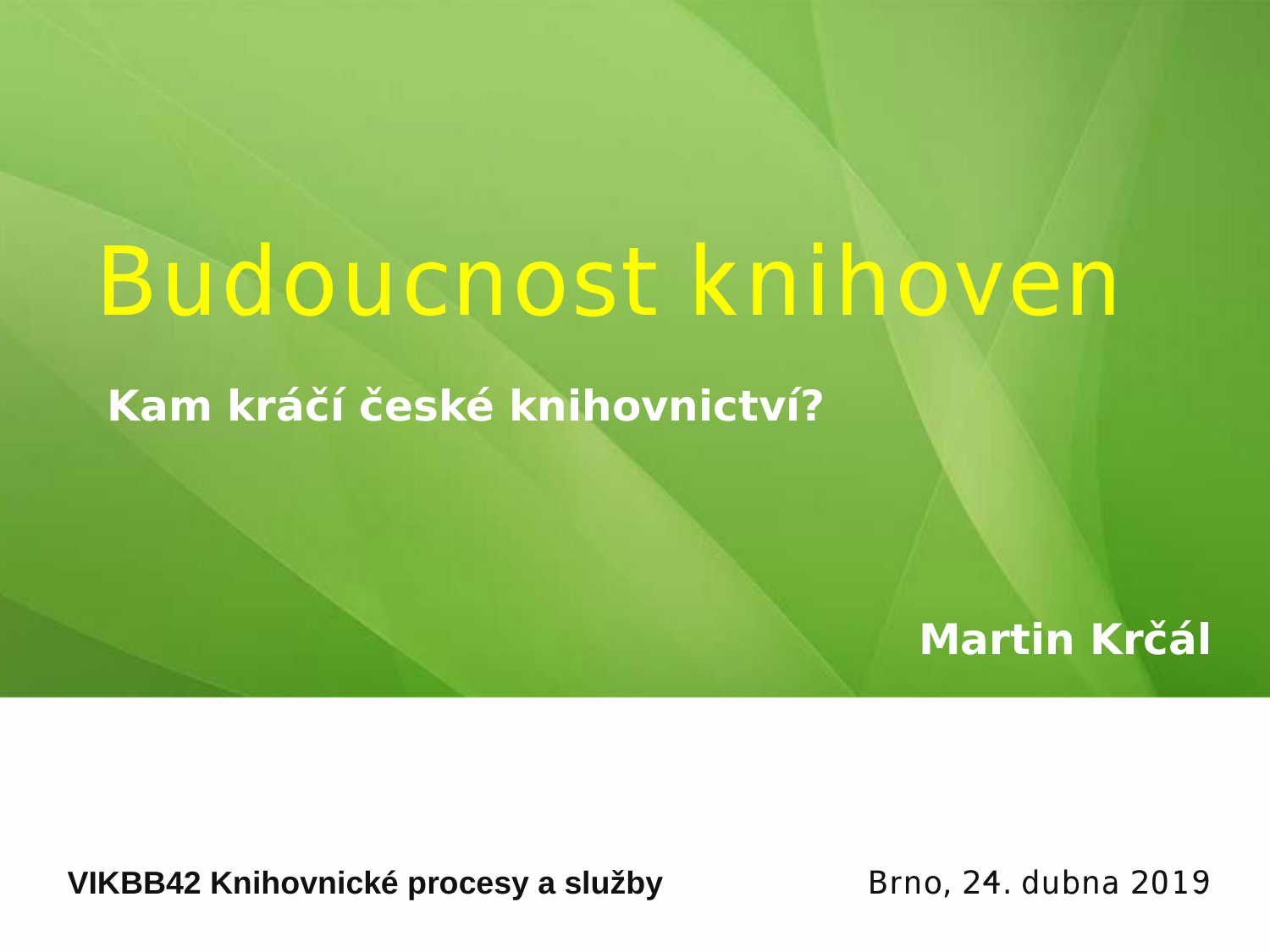

# Budoucnost knihoven
Kam kráčí české knihovnictví?
Martin Krčál
VIKBB42 Knihovnické procesy a služby
Brno, 24. dubna 2019